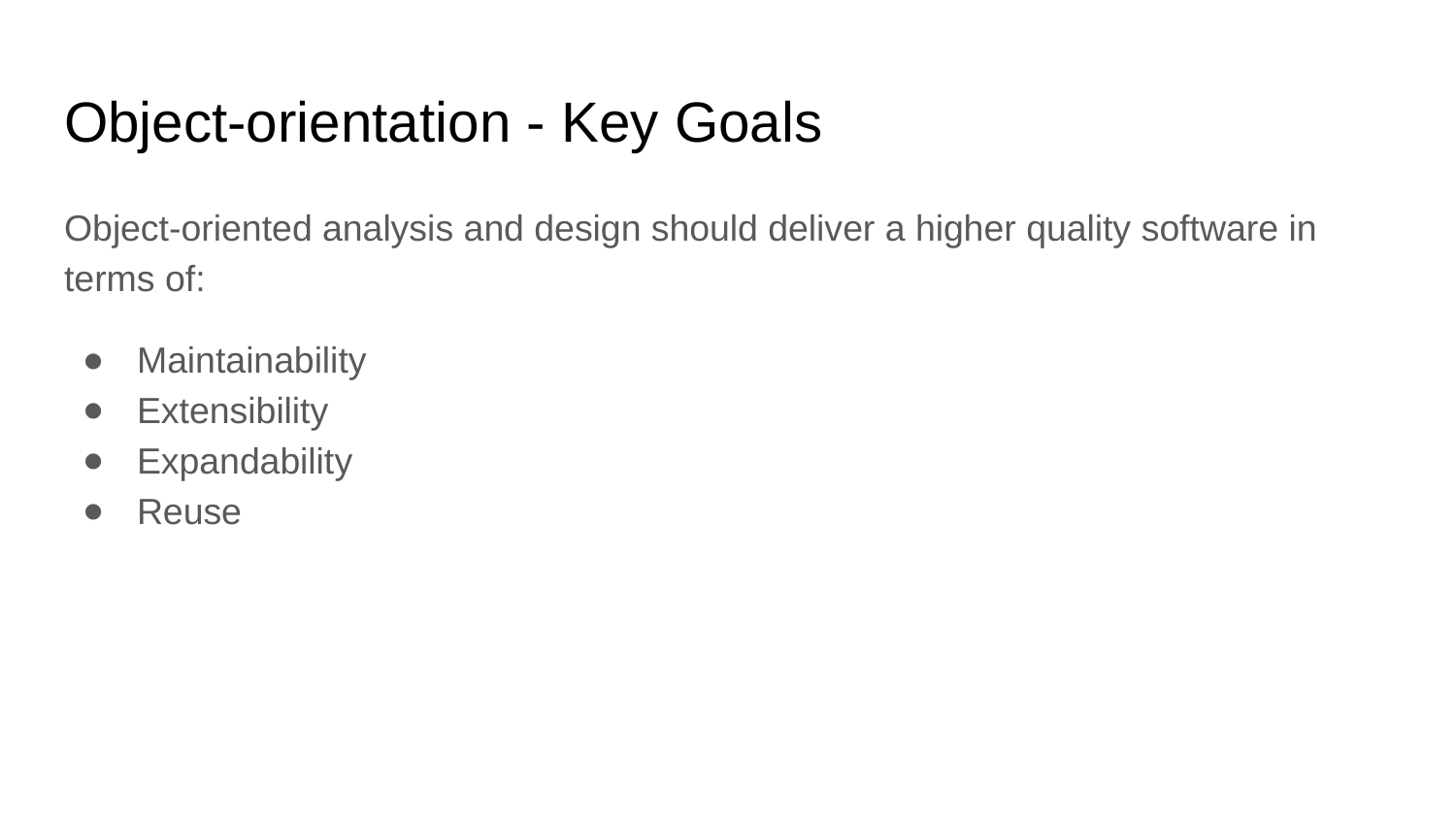

# Object-orientation - Key Goals
Object-oriented analysis and design should deliver a higher quality software in terms of:
Maintainability
Extensibility
Expandability
Reuse